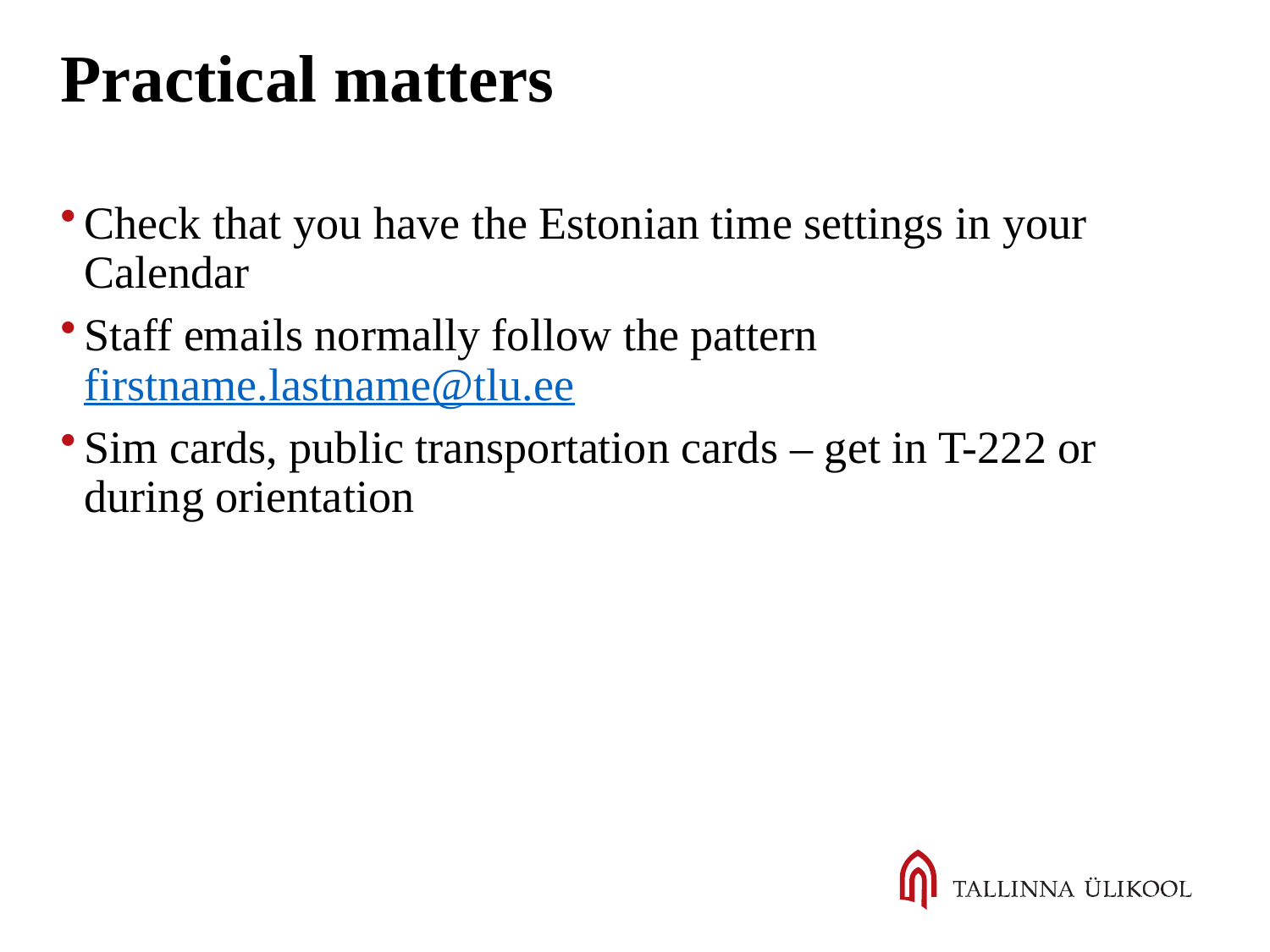

Practical matters

Check that you have the Estonian time settings in your Calendar
Staff emails normally follow the pattern firstname.lastname@tlu.ee
Sim cards, public transportation cards – get in T-222 or during orientation